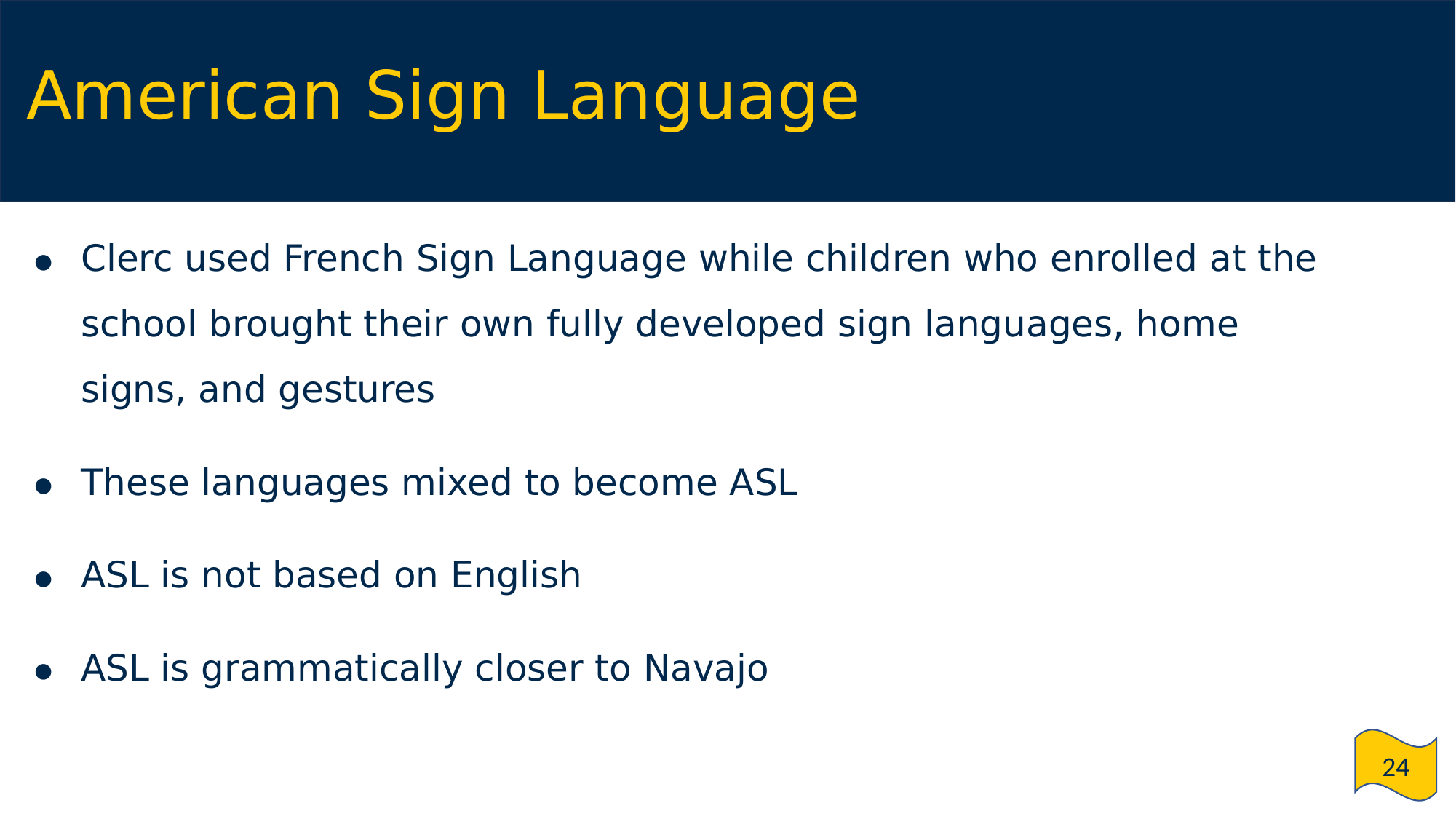

# American Sign Language
Clerc used French Sign Language while children who enrolled at the school brought their own fully developed sign languages, home signs, and gestures
These languages mixed to become ASL
ASL is not based on English
ASL is grammatically closer to Navajo